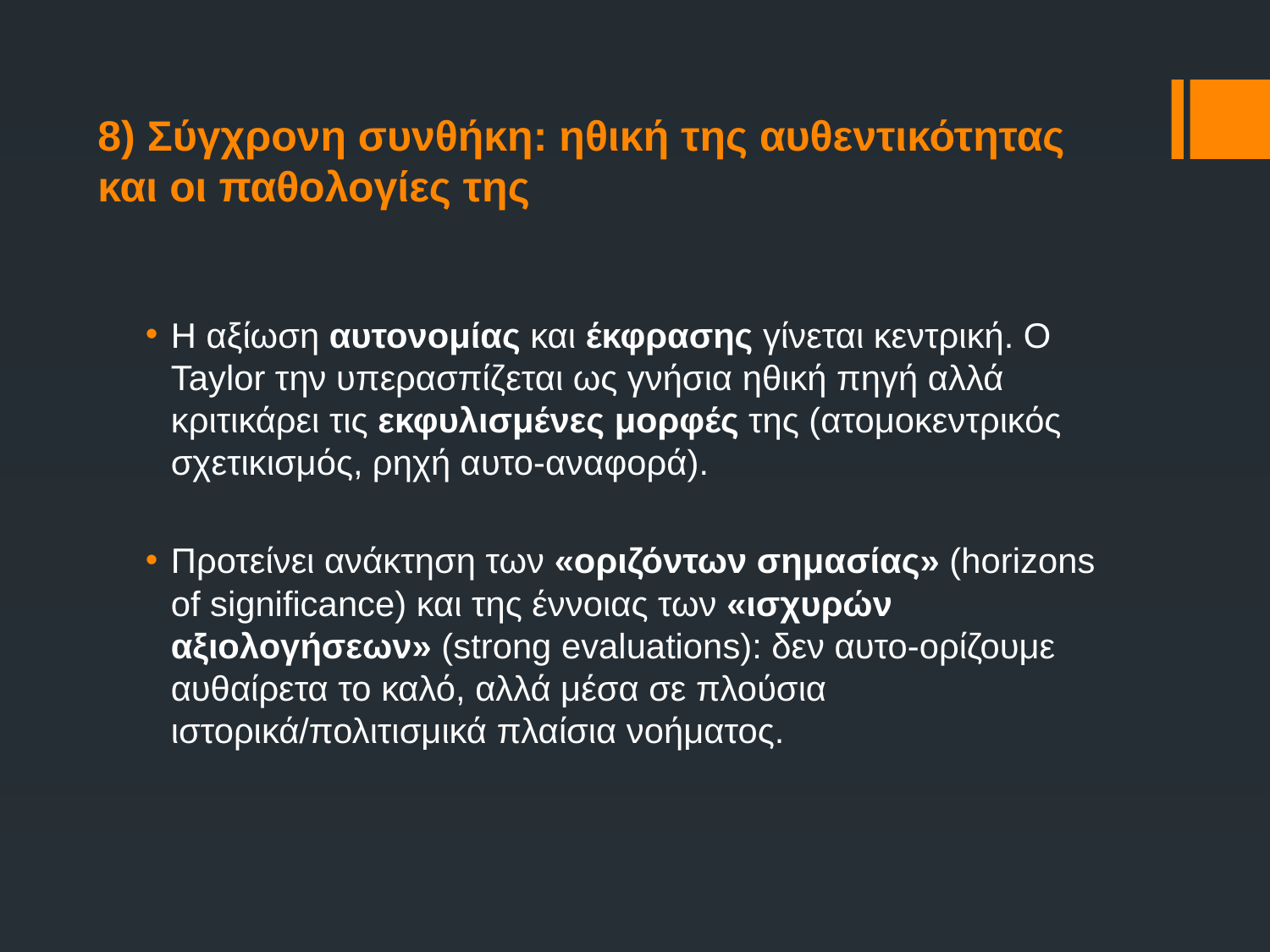

# 8) Σύγχρονη συνθήκη: ηθική της αυθεντικότητας και οι παθολογίες της
Η αξίωση αυτονομίας και έκφρασης γίνεται κεντρική. Ο Taylor την υπερασπίζεται ως γνήσια ηθική πηγή αλλά κριτικάρει τις εκφυλισμένες μορφές της (ατομοκεντρικός σχετικισμός, ρηχή αυτο-αναφορά).

Προτείνει ανάκτηση των «οριζόντων σημασίας» (horizons of significance) και της έννοιας των «ισχυρών αξιολογήσεων» (strong evaluations): δεν αυτο-ορίζουμε αυθαίρετα το καλό, αλλά μέσα σε πλούσια ιστορικά/πολιτισμικά πλαίσια νοήματος.